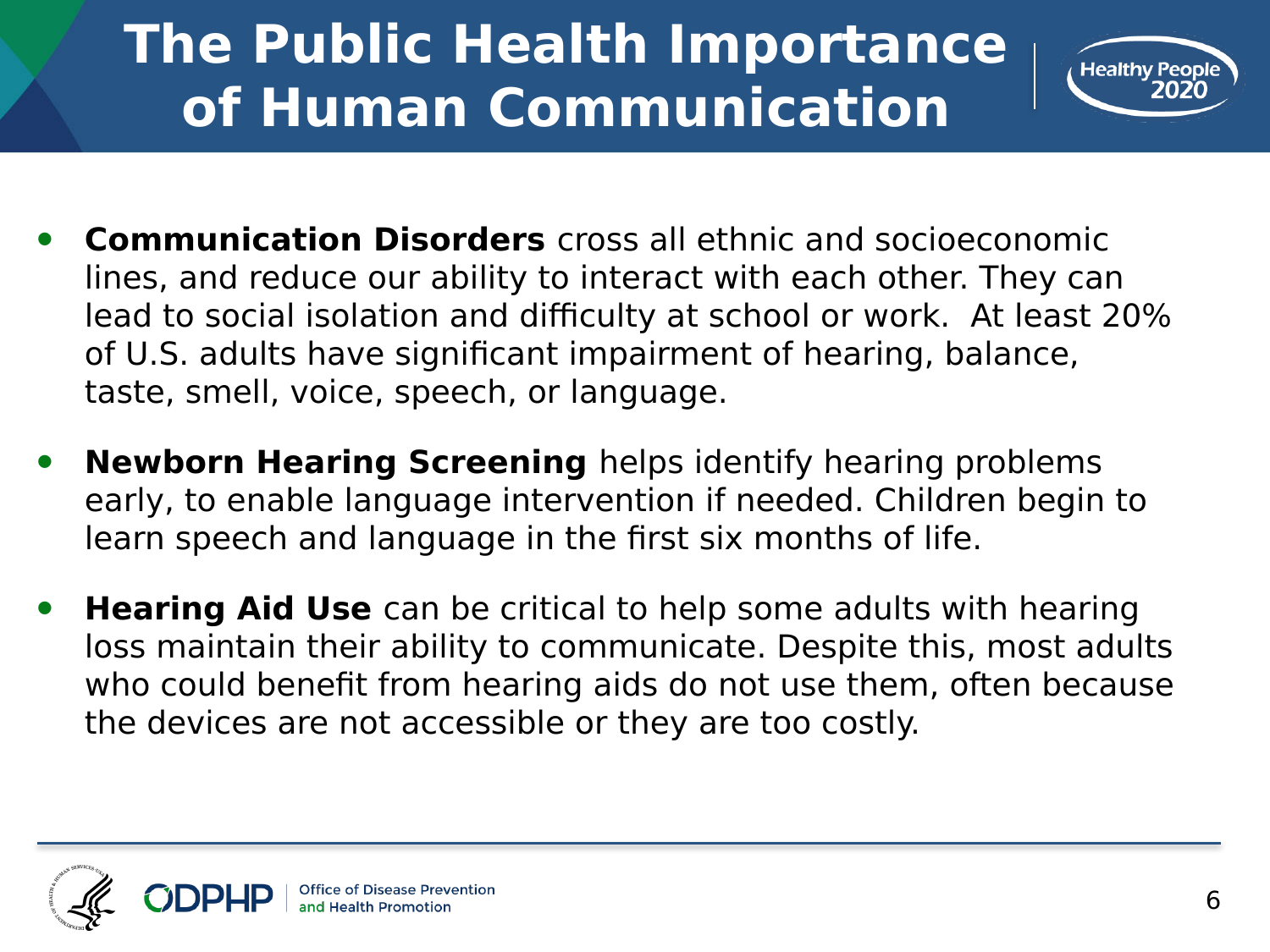

# The Public Health Importance of Human Communication
Communication Disorders cross all ethnic and socioeconomic lines, and reduce our ability to interact with each other. They can lead to social isolation and difficulty at school or work.  At least 20% of U.S. adults have significant impairment of hearing, balance, taste, smell, voice, speech, or language.
Newborn Hearing Screening helps identify hearing problems early, to enable language intervention if needed. Children begin to learn speech and language in the first six months of life.
Hearing Aid Use can be critical to help some adults with hearing loss maintain their ability to communicate. Despite this, most adults who could benefit from hearing aids do not use them, often because the devices are not accessible or they are too costly.
6